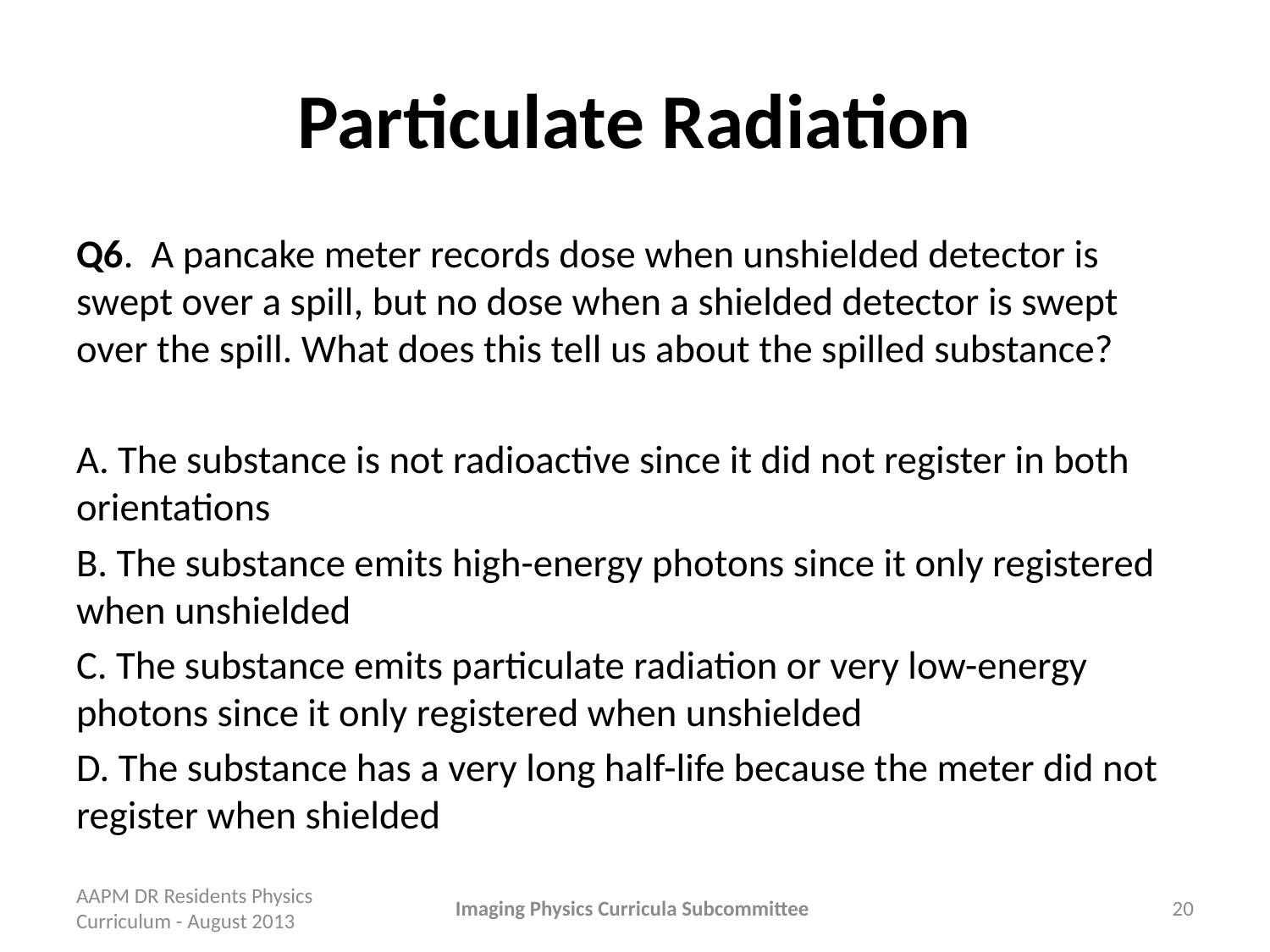

# Particulate Radiation
Q6.  A pancake meter records dose when unshielded detector is swept over a spill, but no dose when a shielded detector is swept over the spill. What does this tell us about the spilled substance?

A. The substance is not radioactive since it did not register in both orientations
B. The substance emits high-energy photons since it only registered when unshielded
C. The substance emits particulate radiation or very low-energy photons since it only registered when unshielded
D. The substance has a very long half-life because the meter did not register when shielded
AAPM DR Residents Physics Curriculum - August 2013
Imaging Physics Curricula Subcommittee
20